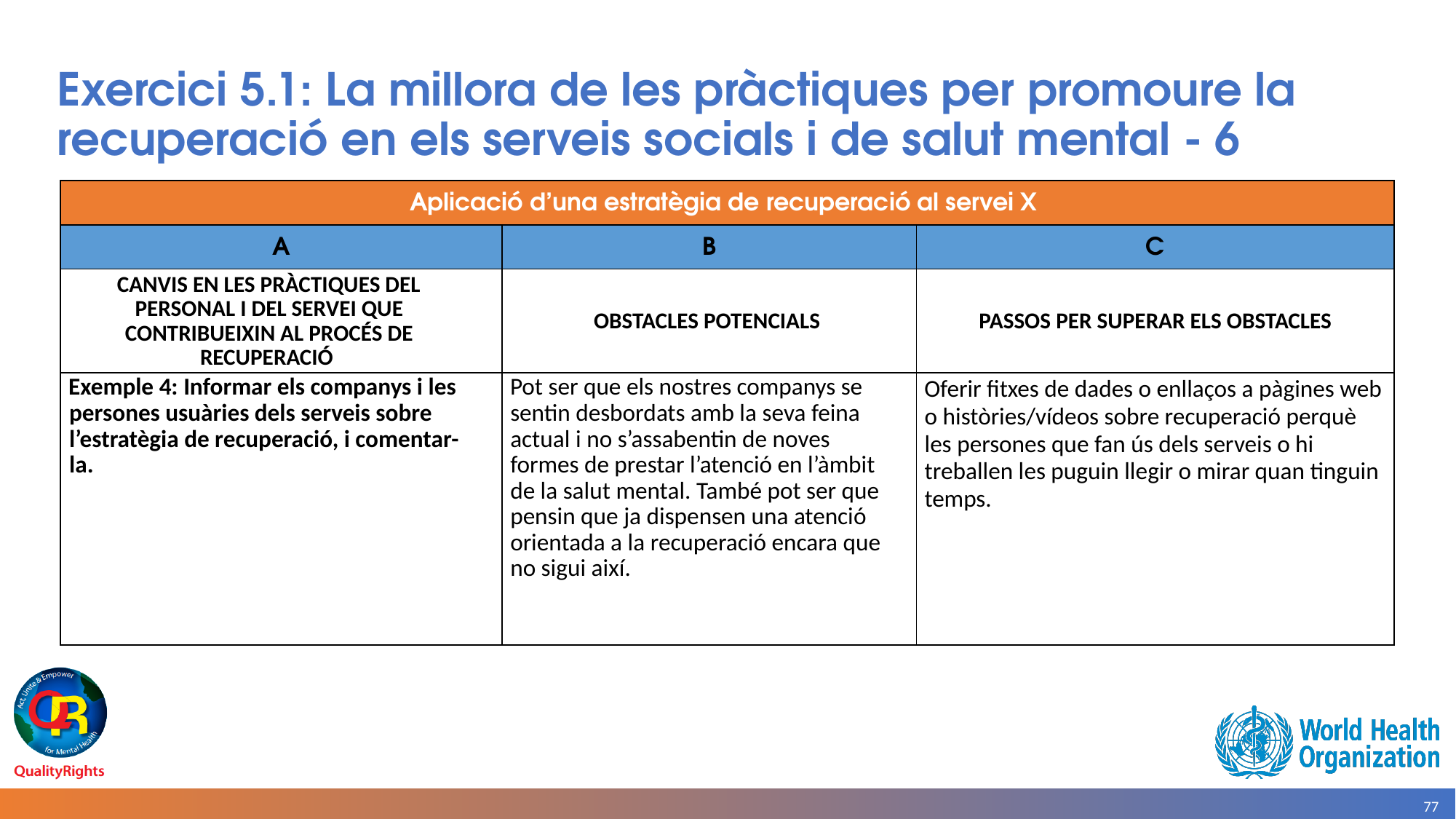

# Exercici 5.1: La millora de les pràctiques per promoure la recuperació en els serveis socials i de salut mental - 6
| Aplicació d’una estratègia de recuperació al servei X |  |  |
| --- | --- | --- |
| A | B | C |
| CANVIS EN LES PRÀCTIQUES DEL PERSONAL I DEL SERVEI QUE CONTRIBUEIXIN AL PROCÉS DE RECUPERACIÓ | OBSTACLES POTENCIALS | PASSOS PER SUPERAR ELS OBSTACLES |
| Exemple 4: Informar els companys i les persones usuàries dels serveis sobre l’estratègia de recuperació, i comentar-la. | Pot ser que els nostres companys se sentin desbordats amb la seva feina actual i no s’assabentin de noves formes de prestar l’atenció en l’àmbit de la salut mental. També pot ser que pensin que ja dispensen una atenció orientada a la recuperació encara que no sigui així. | Oferir fitxes de dades o enllaços a pàgines web o històries/vídeos sobre recuperació perquè les persones que fan ús dels serveis o hi treballen les puguin llegir o mirar quan tinguin temps. |